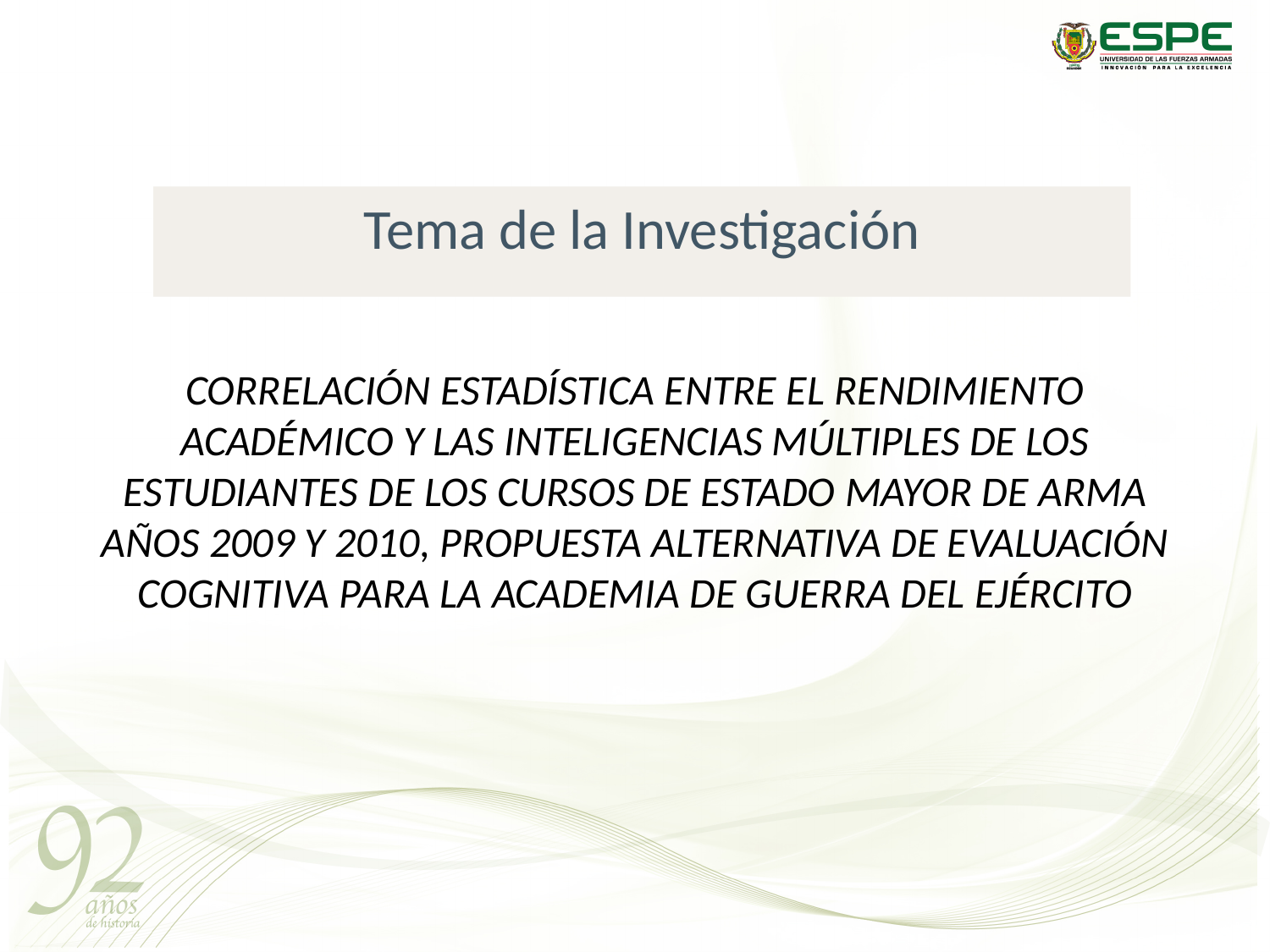

# Tema de la Investigación
CORRELACIÓN ESTADÍSTICA ENTRE EL RENDIMIENTO ACADÉMICO Y LAS INTELIGENCIAS MÚLTIPLES DE LOS ESTUDIANTES DE LOS CURSOS DE ESTADO MAYOR DE ARMA AÑOS 2009 Y 2010, PROPUESTA ALTERNATIVA DE EVALUACIÓN COGNITIVA PARA LA ACADEMIA DE GUERRA DEL EJÉRCITO